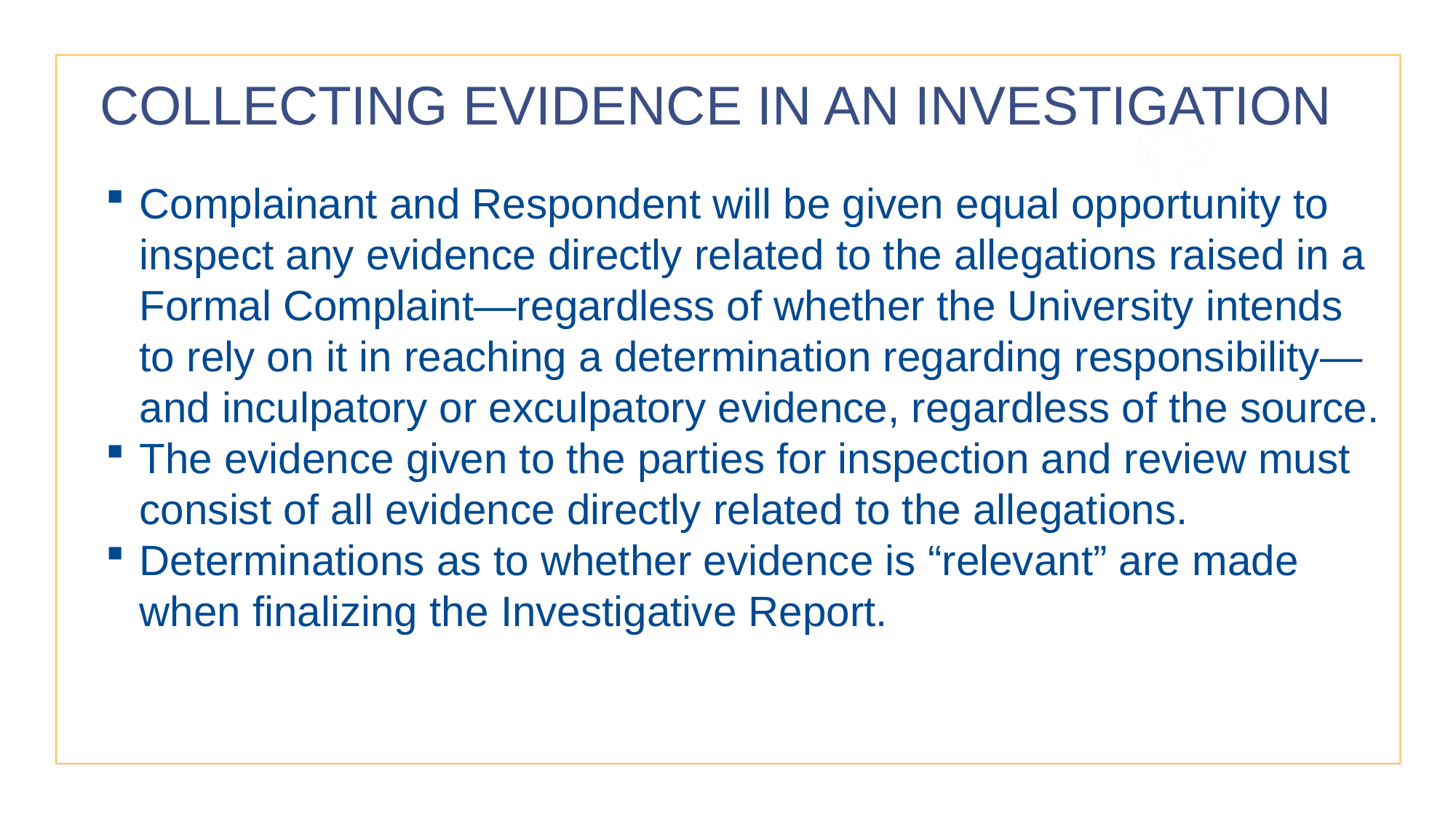

# COLLECTING EVIDENCE IN AN INVESTIGATION
Complainant and Respondent will be given equal opportunity to inspect any evidence directly related to the allegations raised in a Formal Complaint—regardless of whether the University intends to rely on it in reaching a determination regarding responsibility—and inculpatory or exculpatory evidence, regardless of the source.
The evidence given to the parties for inspection and review must consist of all evidence directly related to the allegations.
Determinations as to whether evidence is “relevant” are made when finalizing the Investigative Report.